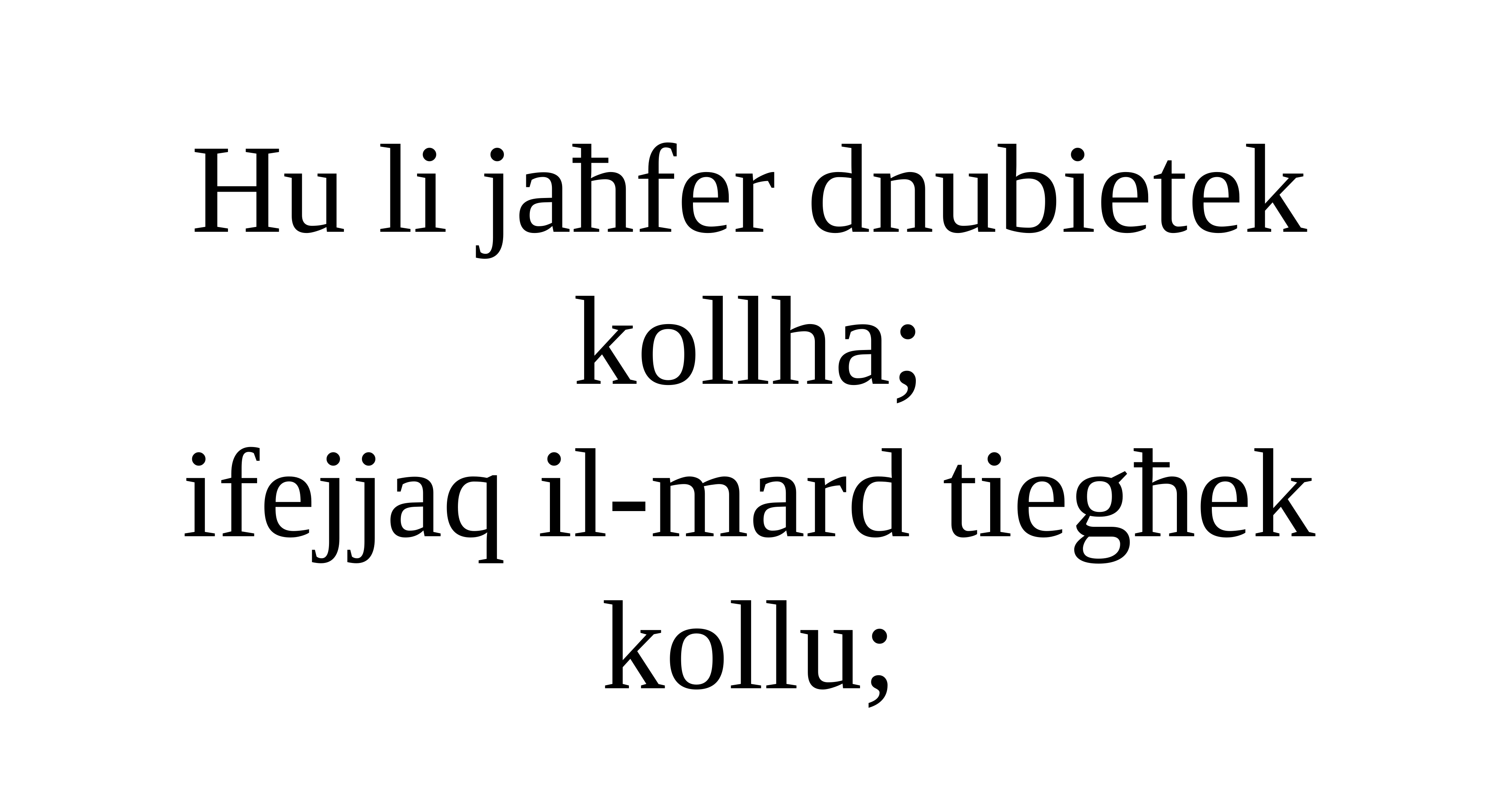

Hu li jaħfer dnubietek kollha;
ifejjaq il-mard tiegħek kollu;